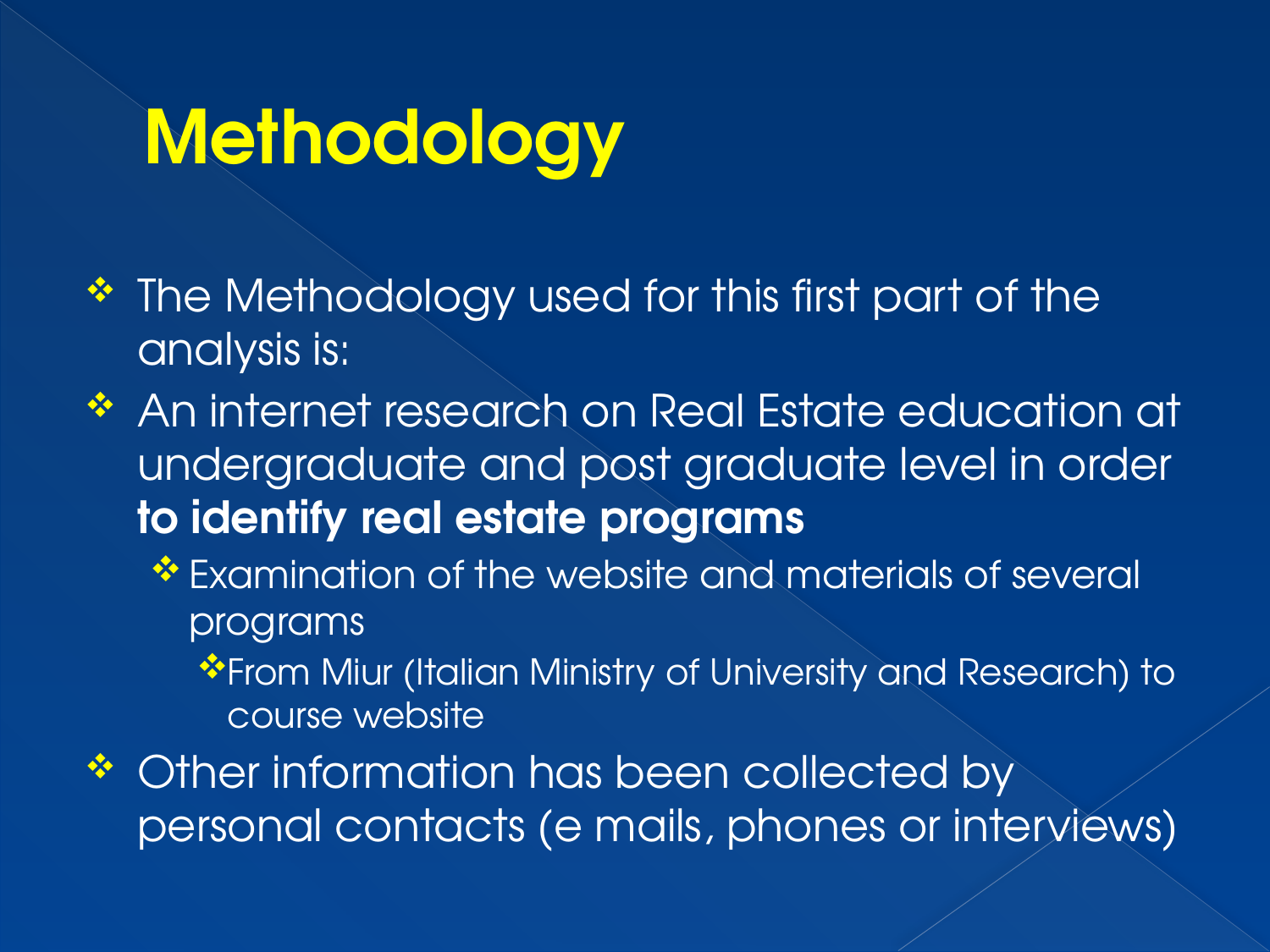

# Methodology
The Methodology used for this first part of the analysis is:
An internet research on Real Estate education at undergraduate and post graduate level in order to identify real estate programs
Examination of the website and materials of several programs
From Miur (Italian Ministry of University and Research) to course website
Other information has been collected by personal contacts (e mails, phones or interviews)